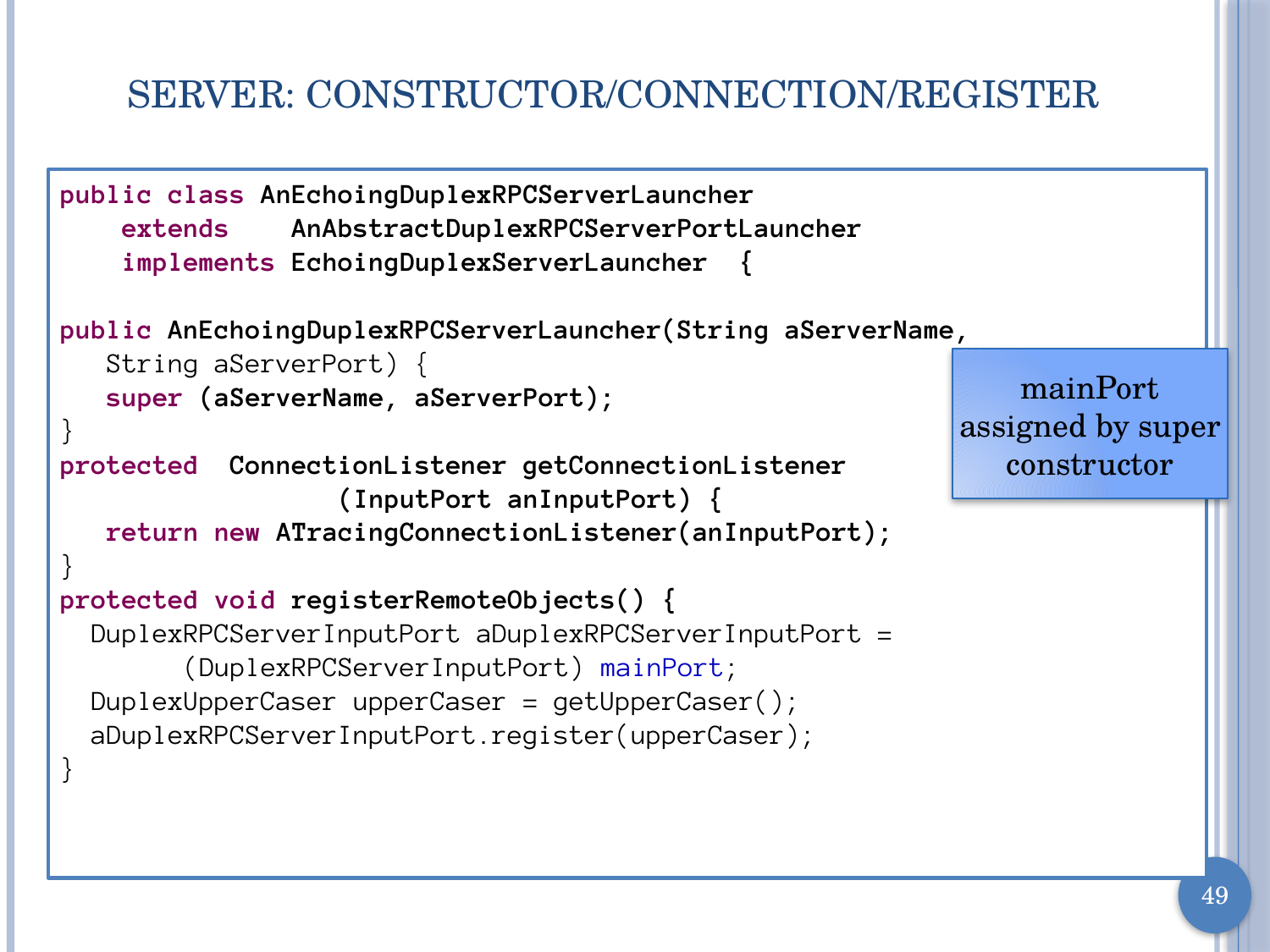

# Server: Constructor/Connection/Register
public class AnEchoingDuplexRPCServerLauncher
    extends    AnAbstractDuplexRPCServerPortLauncher
    implements EchoingDuplexServerLauncher  {

public AnEchoingDuplexRPCServerLauncher(String aServerName,
   String aServerPort) {
   super (aServerName, aServerPort);
}
protected  ConnectionListener getConnectionListener
                  (InputPort anInputPort) {
   return new ATracingConnectionListener(anInputPort);
}
protected void registerRemoteObjects() {
  DuplexRPCServerInputPort aDuplexRPCServerInputPort =
        (DuplexRPCServerInputPort) mainPort;
  DuplexUpperCaser upperCaser = getUpperCaser();
  aDuplexRPCServerInputPort.register(upperCaser);
}
mainPort assigned by super constructor